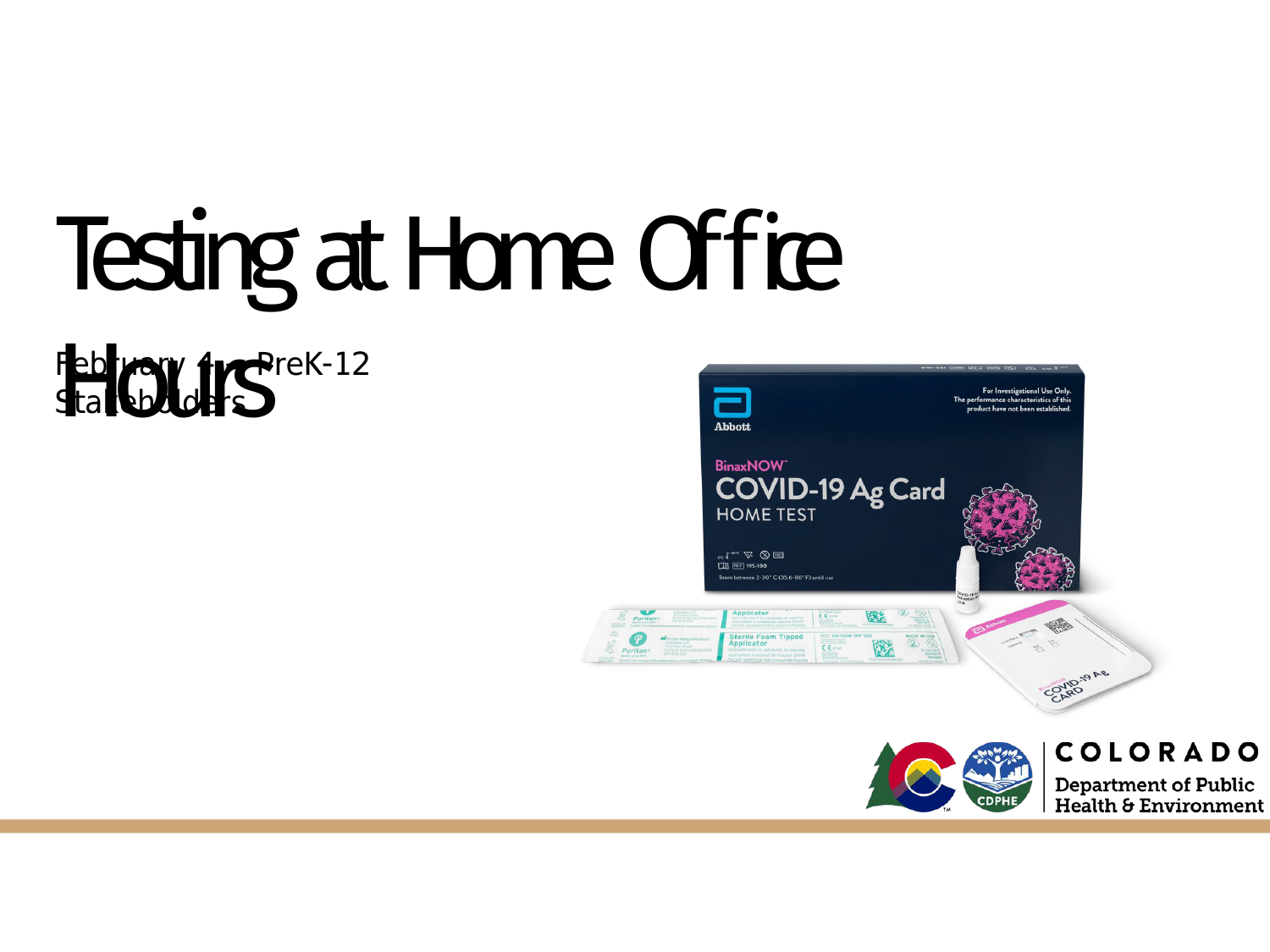

# Testing at Home  Oﬃce  Hours

February 4 -- PreK-12 Stakeholders